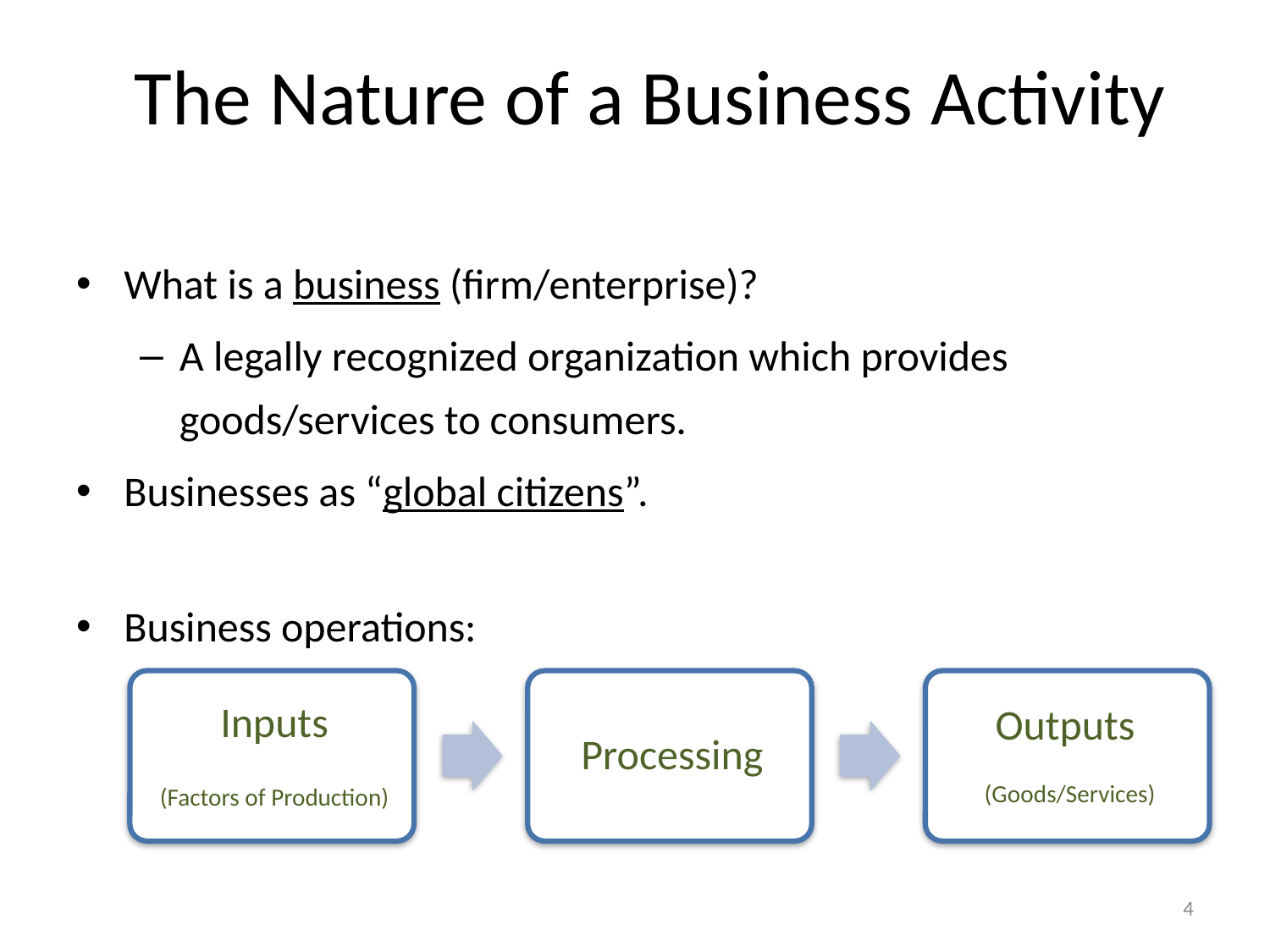

# The Nature of a Business Activity
What is a business (firm/enterprise)?
A legally recognized organization which provides goods/services to consumers.
Businesses as “global citizens”.
Business operations:

Inputs
(Factors of Production)

Processing

Outputs
(Goods/Services)
4